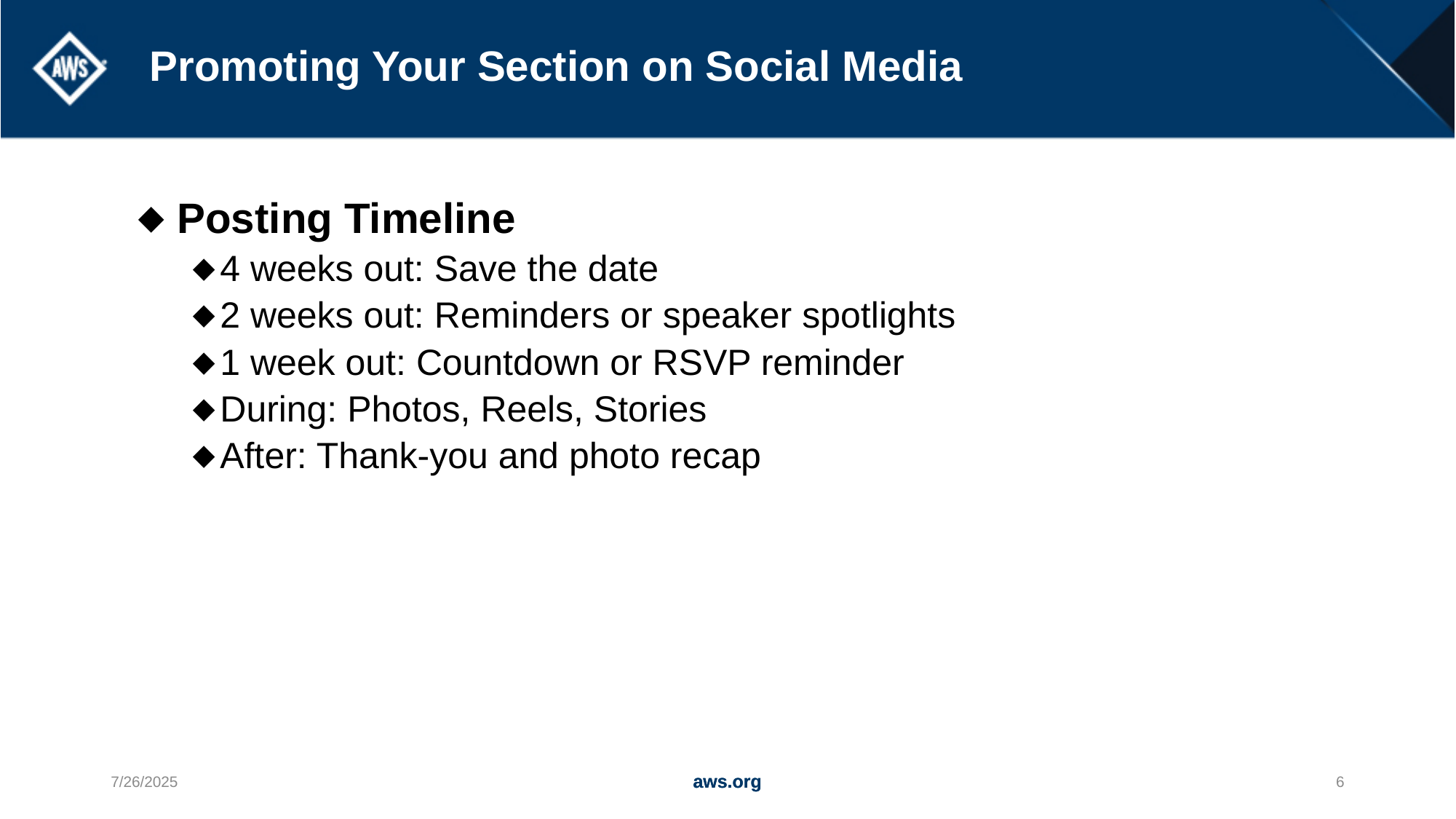

Promoting Your Section on Social Media
 Posting Timeline
4 weeks out: Save the date
2 weeks out: Reminders or speaker spotlights
1 week out: Countdown or RSVP reminder
During: Photos, Reels, Stories
After: Thank-you and photo recap

7/26/2025
6